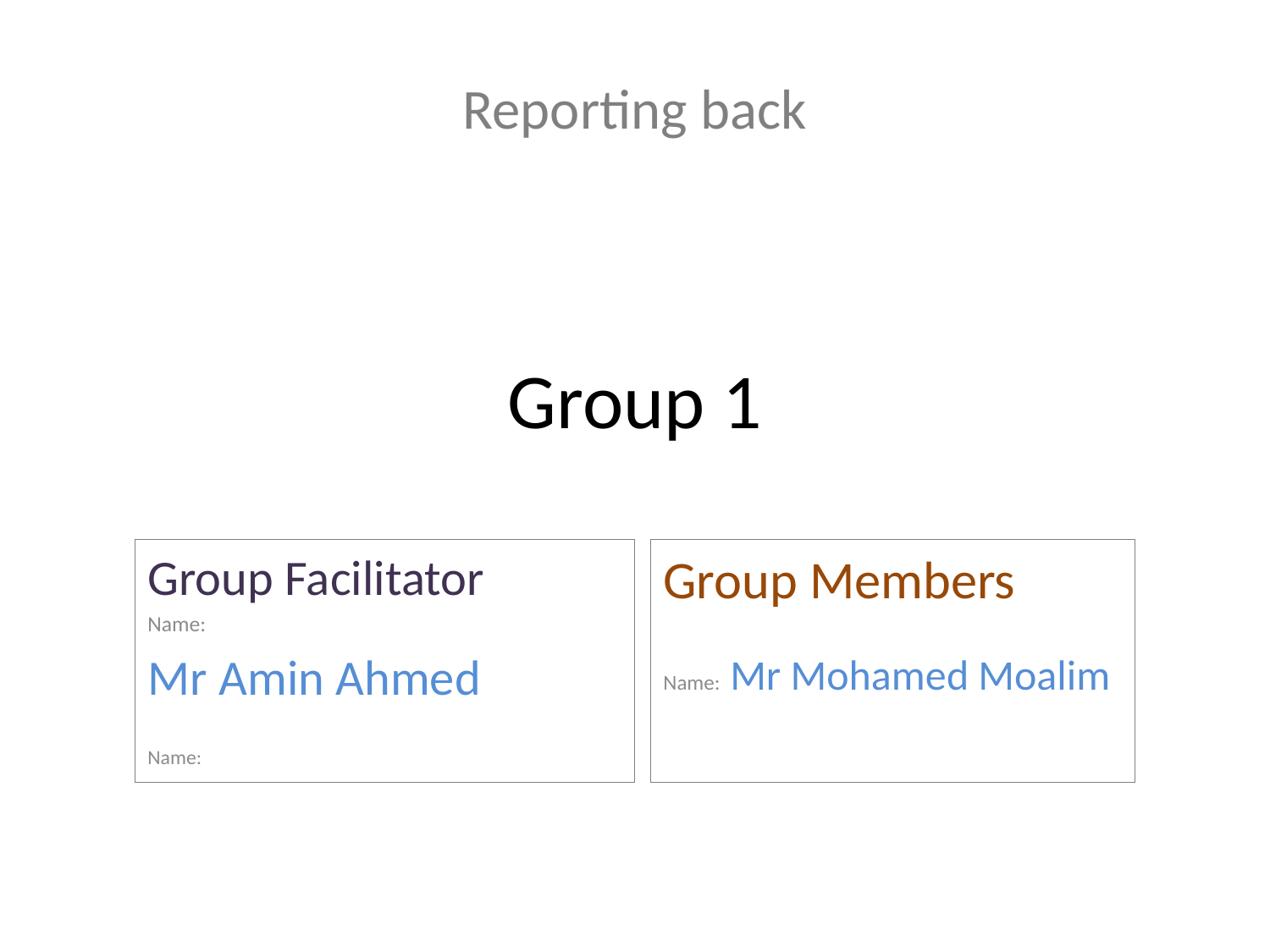

Reporting back
# Group 1
Group Facilitator
Name:
Mr Amin Ahmed
Name:
Group Members

Name:  Mr Mohamed Moalim